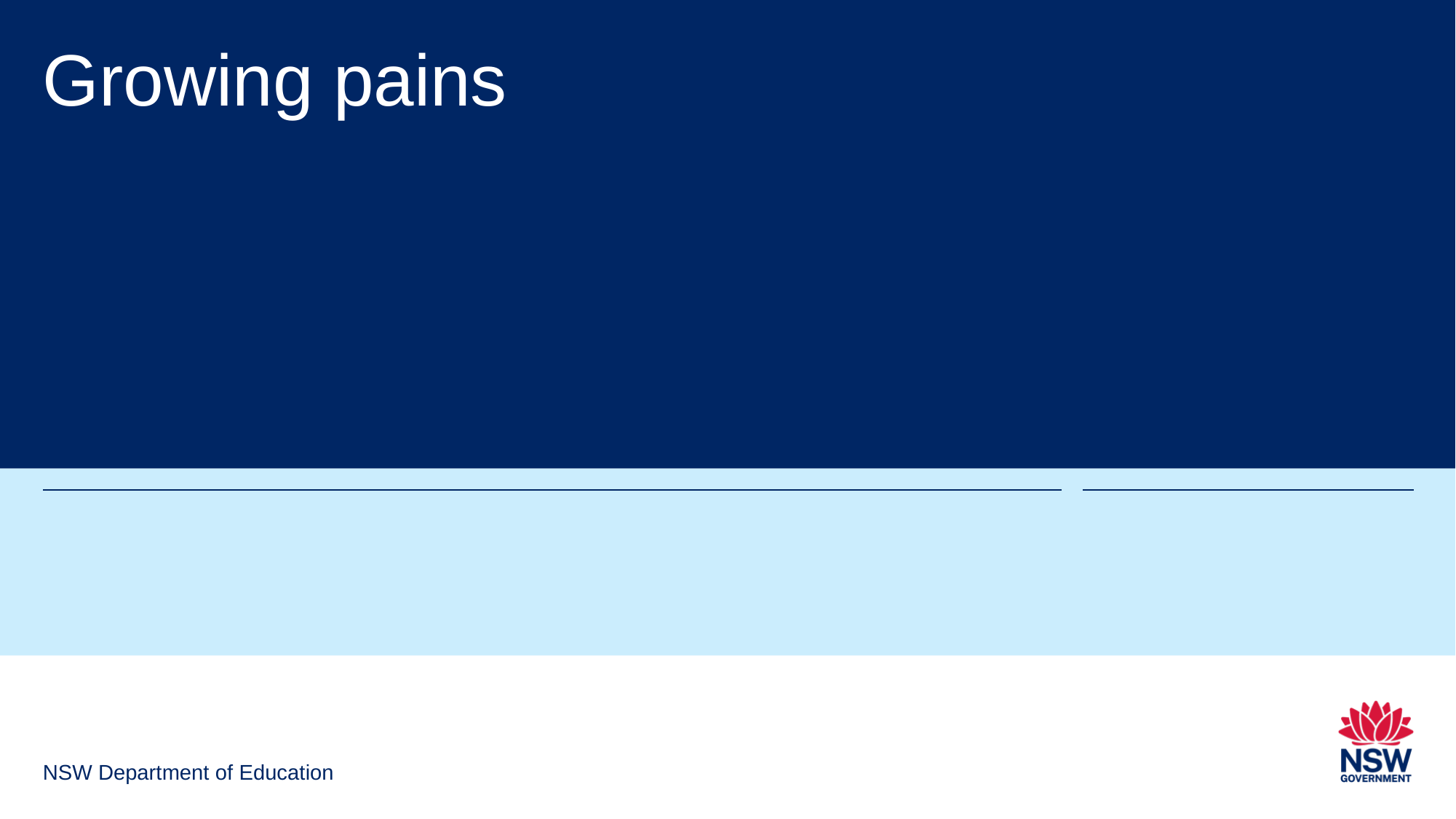

# Growing pains
NSW Department of Education